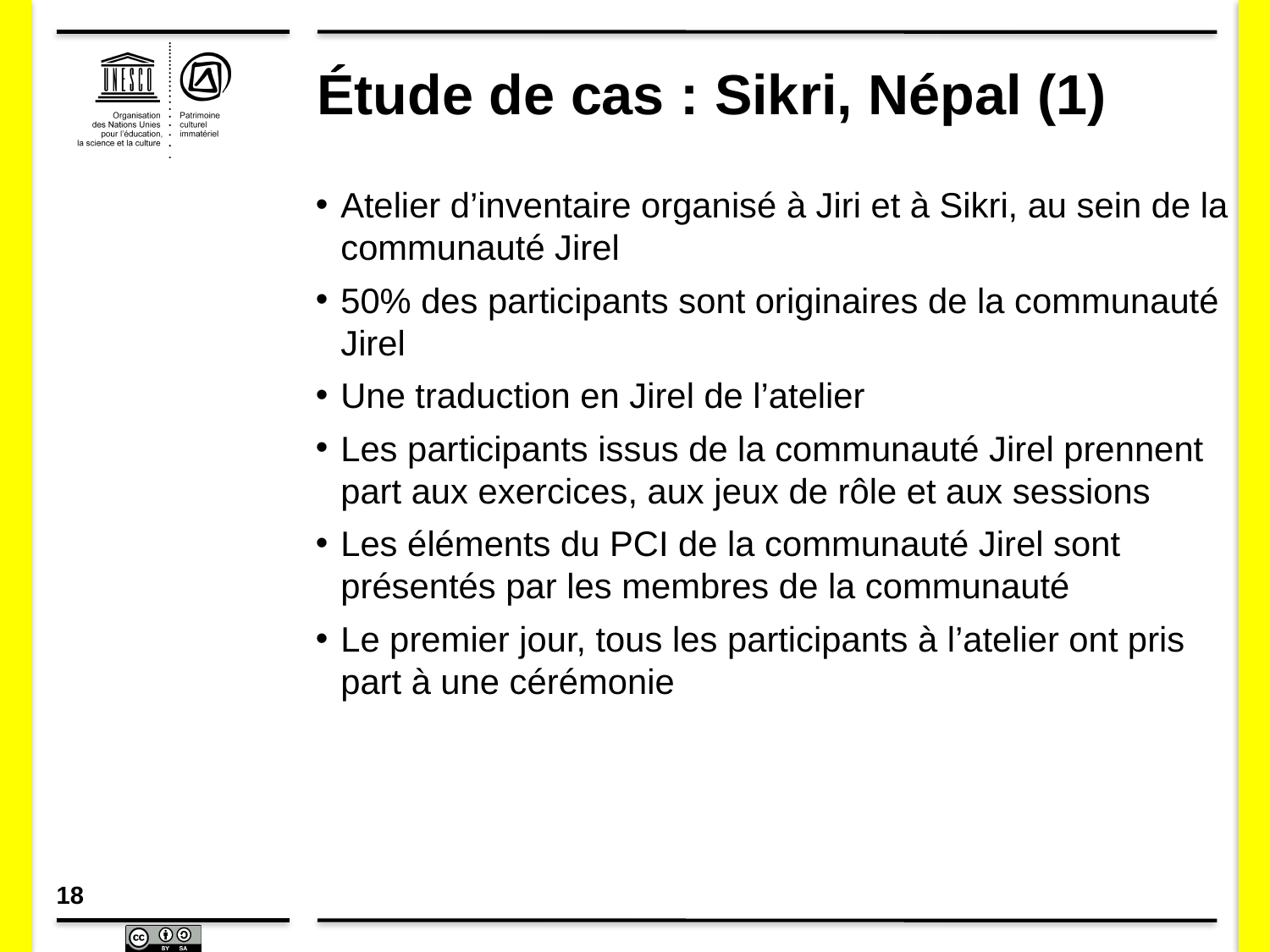

# Étude de cas : Sikri, Népal (1)
Atelier d’inventaire organisé à Jiri et à Sikri, au sein de la communauté Jirel
50% des participants sont originaires de la communauté Jirel
Une traduction en Jirel de l’atelier
Les participants issus de la communauté Jirel prennent part aux exercices, aux jeux de rôle et aux sessions
Les éléments du PCI de la communauté Jirel sont présentés par les membres de la communauté
Le premier jour, tous les participants à l’atelier ont pris part à une cérémonie